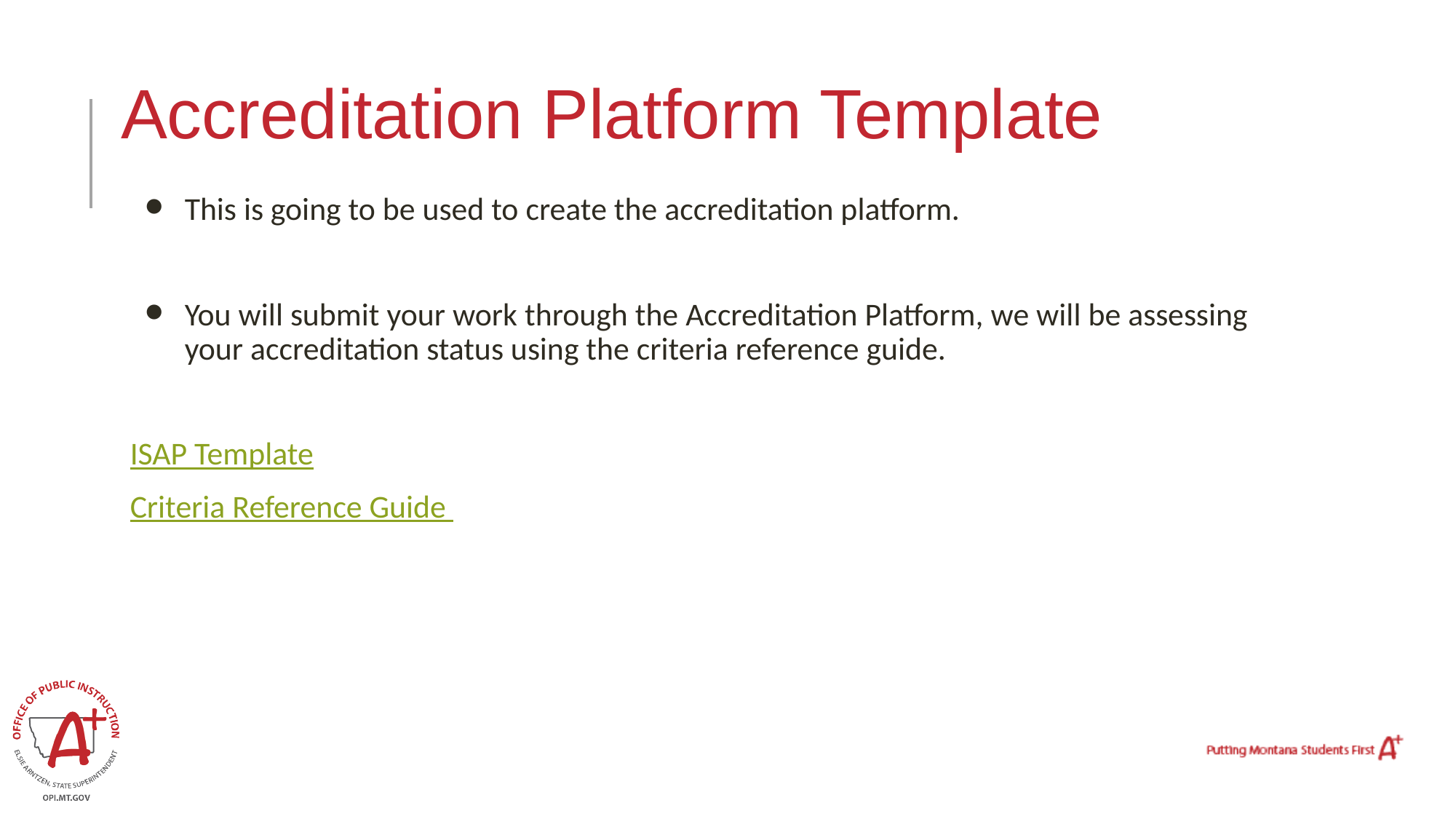

# Accreditation Platform Template
This is going to be used to create the accreditation platform.

You will submit your work through the Accreditation Platform, we will be assessing your accreditation status using the criteria reference guide.

ISAP Template
Criteria Reference Guide